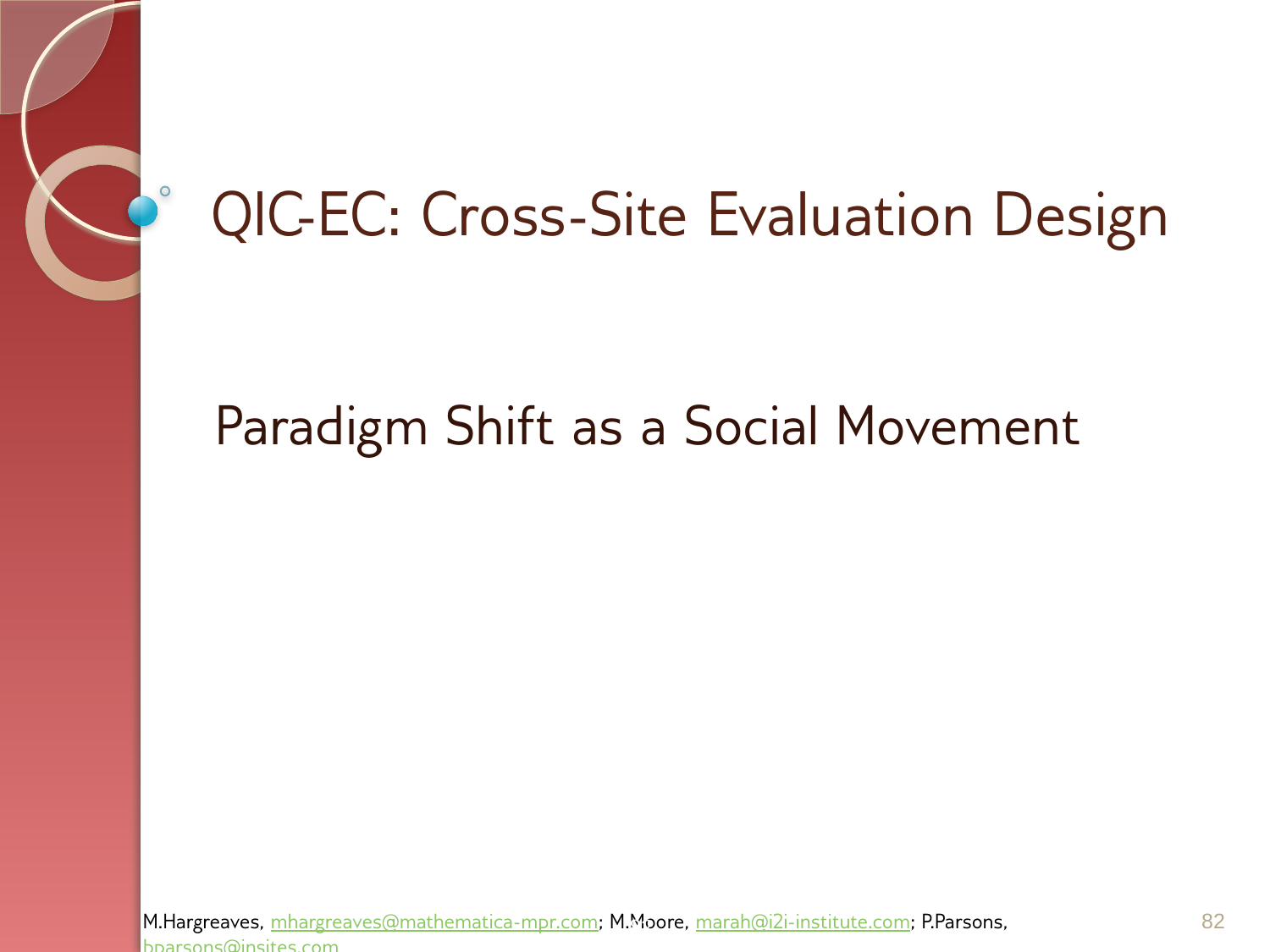

# QIC-EC: Cross-Site Evaluation Design

Paradigm Shift as a Social Movement

82
82